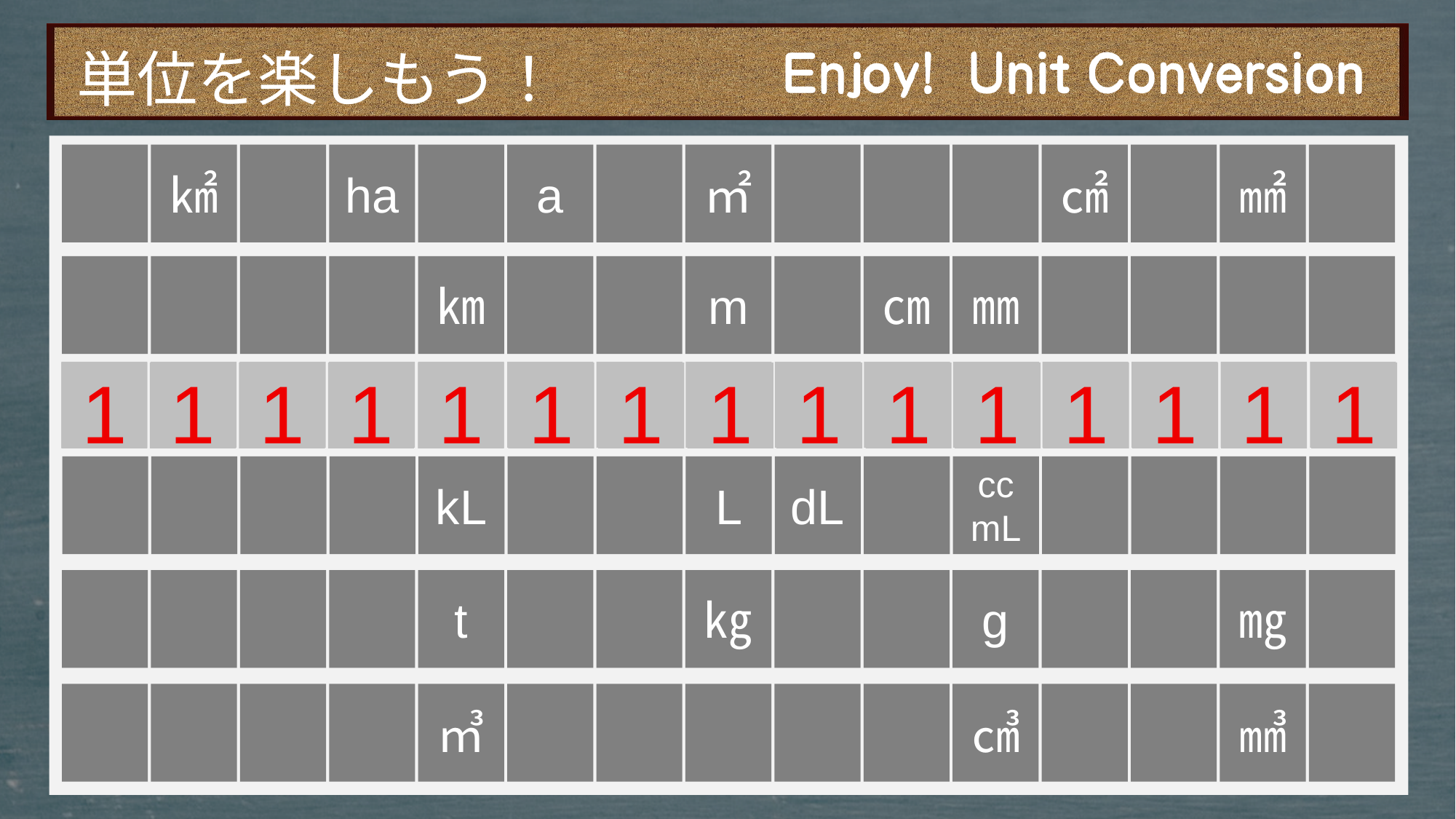

㎢

ha

a

㎡

㎠

㎟

㎞

m

㎝
㎜

1

1

1

1

1

1

1

1

1

1

1

1

1

1

1

kL

L
dL

cc
mL

t

㎏

g

㎎

㎥

㎤

㎣